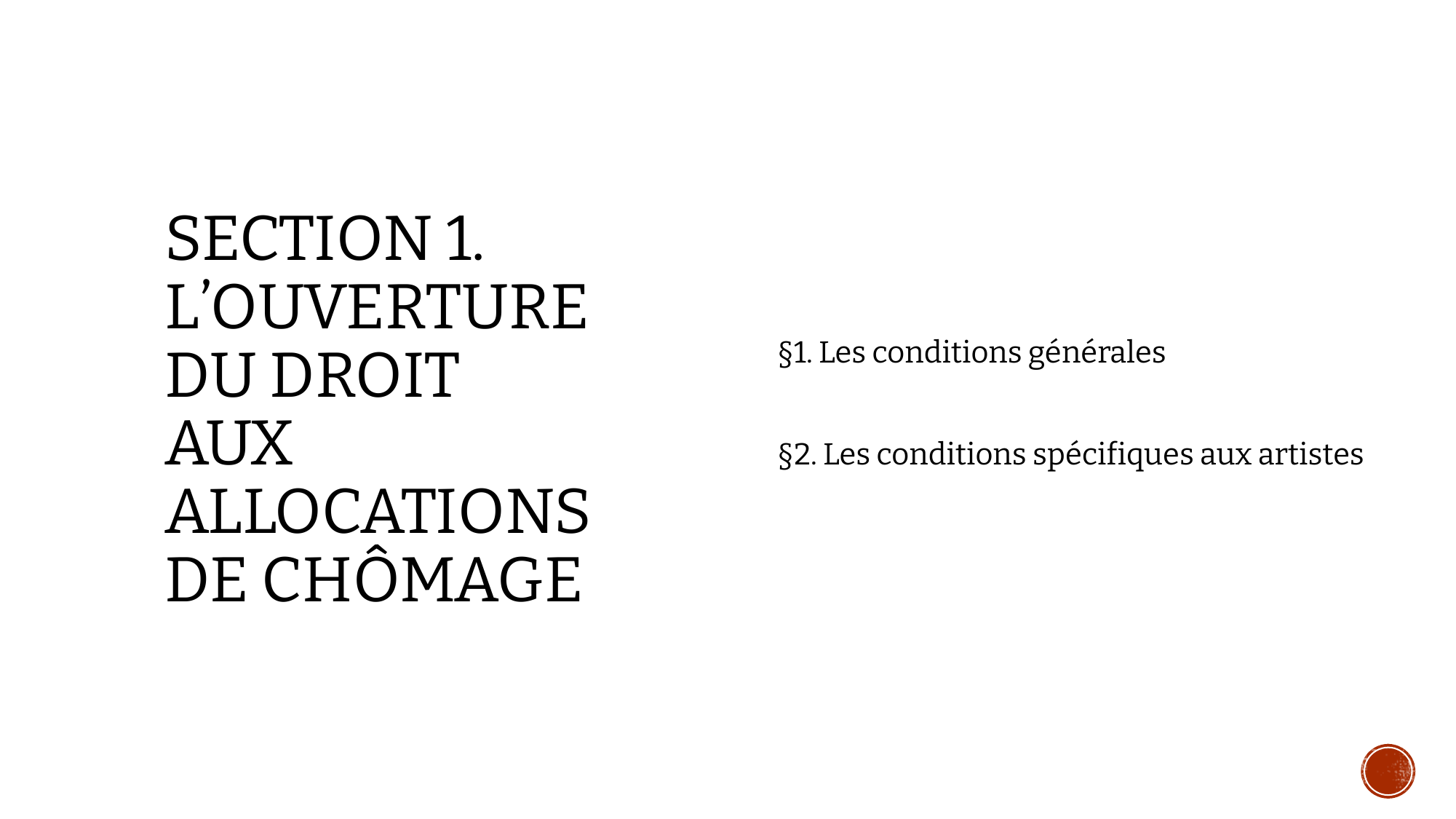

§1. Les conditions générales

§2. Les conditions spécifiques aux artistes
# Section 1. L’ouverture du droit aux allocations de chômage